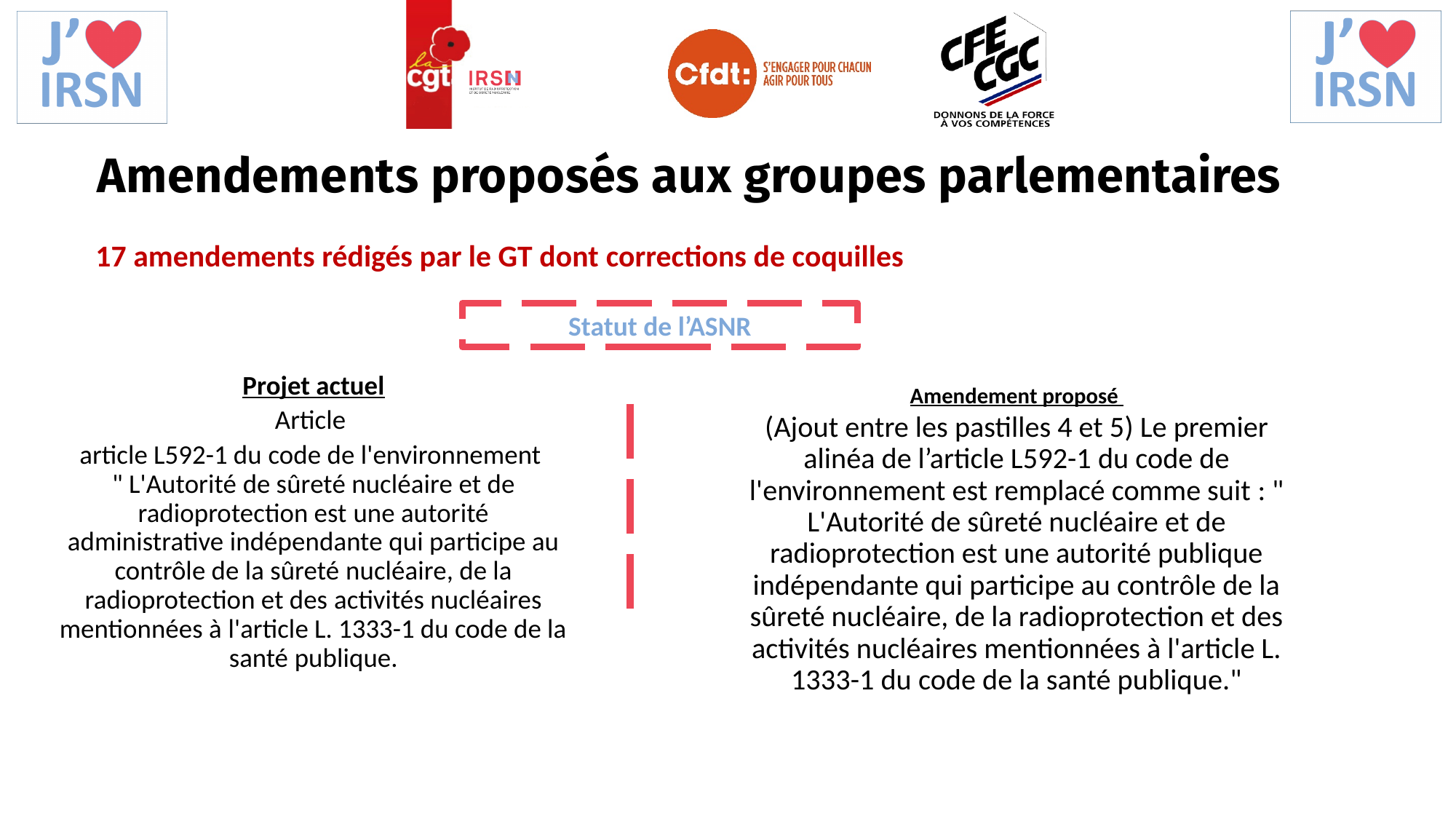

Amendements proposés aux groupes parlementaires
17 amendements rédigés par le GT dont corrections de coquilles

Statut de l’ASNR
Projet actuel
Article
article L592-1 du code de l'environnement  " L'Autorité de sûreté nucléaire et de radioprotection est une autorité administrative indépendante qui participe au contrôle de la sûreté nucléaire, de la radioprotection et des activités nucléaires mentionnées à l'article L. 1333-1 du code de la santé publique.
Amendement proposé
(Ajout entre les pastilles 4 et 5) Le premier alinéa de l’article L592-1 du code de l'environnement est remplacé comme suit : " L'Autorité de sûreté nucléaire et de radioprotection est une autorité publique indépendante qui participe au contrôle de la sûreté nucléaire, de la radioprotection et des activités nucléaires mentionnées à l'article L. 1333-1 du code de la santé publique."